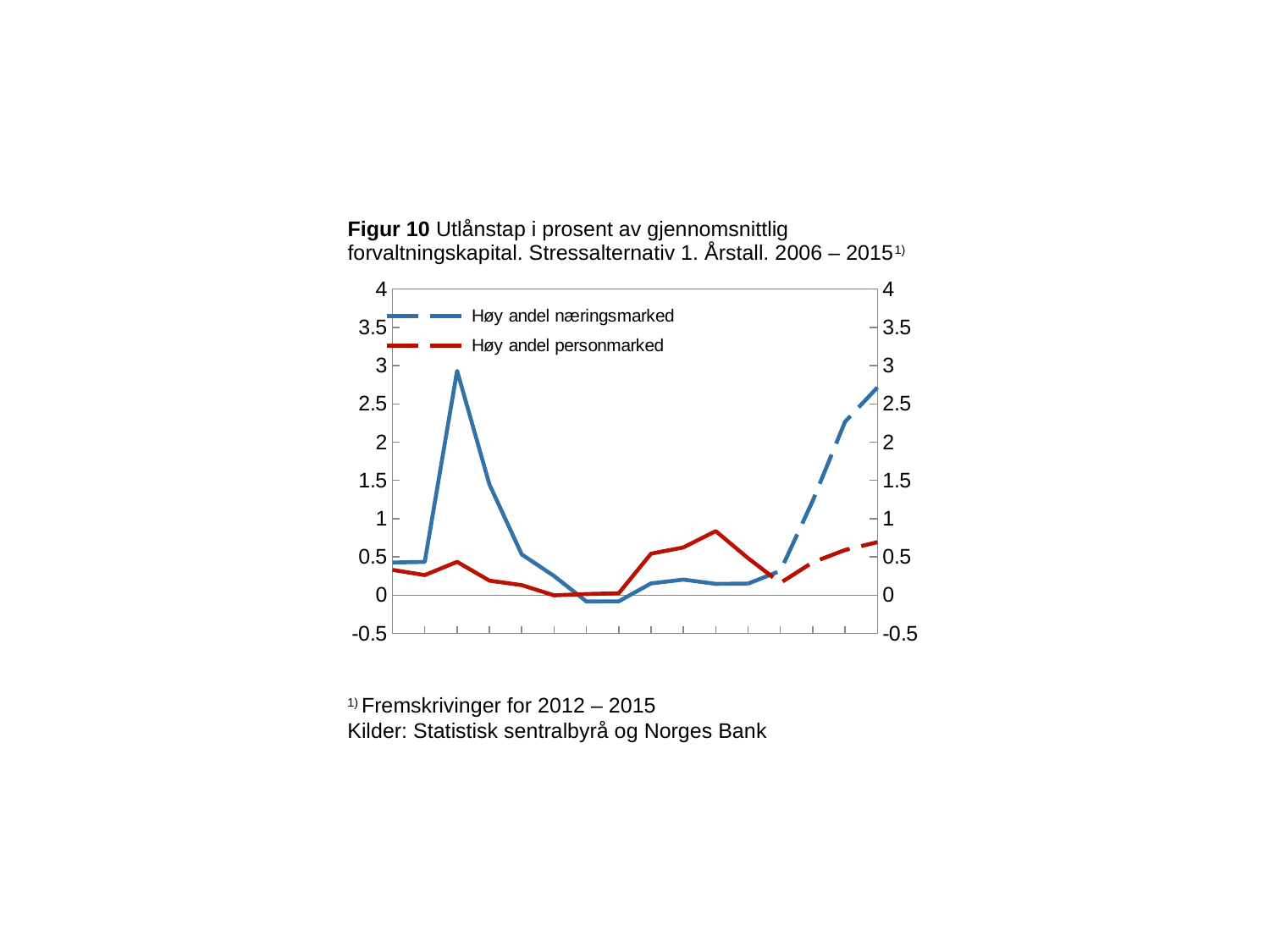

# Figur 10 Utlånstap i prosent av gjennomsnittlig forvaltningskapital. Stressalternativ 1. Årstall. 2006 – 20151)

### Chart

| Category | Høy andel næringsmarked | Høy andel personmarked | Høy NM Historie | Høy PM Historie | Hjelpeserie |
|---|---|---|---|---|---|
| 2000 | None | None | 0.42700251501827313 | 0.33008182338758607 | None |
| 2001 | None | None | 0.4348764041022938 | 0.2625565505335128 | None |
| 2002 | None | None | 2.931853032066022 | 0.435042043781829 | None |
| 2003 | None | None | 1.4462013325627499 | 0.18982462525785687 | None |
| 2004 | None | None | 0.532299675110049 | 0.130844516782783 | None |
| 2005 | None | None | 0.24972518733053944 | -0.0021094119805217786 | None |
| 2006 | None | None | -0.08159731371668139 | 0.014985954836844199 | None |
| 2007 | None | None | -0.08026148827036254 | 0.025396780413087287 | None |
| 2008 | None | None | 0.153861774820213 | 0.5424243200297415 | None |
| 2009 | None | None | 0.20352464526437 | 0.6230825624279356 | None |
| 2010 | None | None | 0.14778238029879354 | 0.8378305546015298 | None |
| 2011 | 0.150700569666231 | 0.483533617896142 | 0.150700569666231 | 0.483533617896142 | None |
| 2012 | 0.31762070385773866 | 0.15994641910925791 | None | None | None |
| 2013 | 1.2317740202120098 | 0.429665180479246 | None | None | None |
| 2014 | 2.26603808831868 | 0.589854886726932 | None | None | None |
| 2015 | 2.714659669211723 | 0.6925079578249672 | None | None | None |
1) Fremskrivinger for 2012 – 2015
Kilder: Statistisk sentralbyrå og Norges Bank